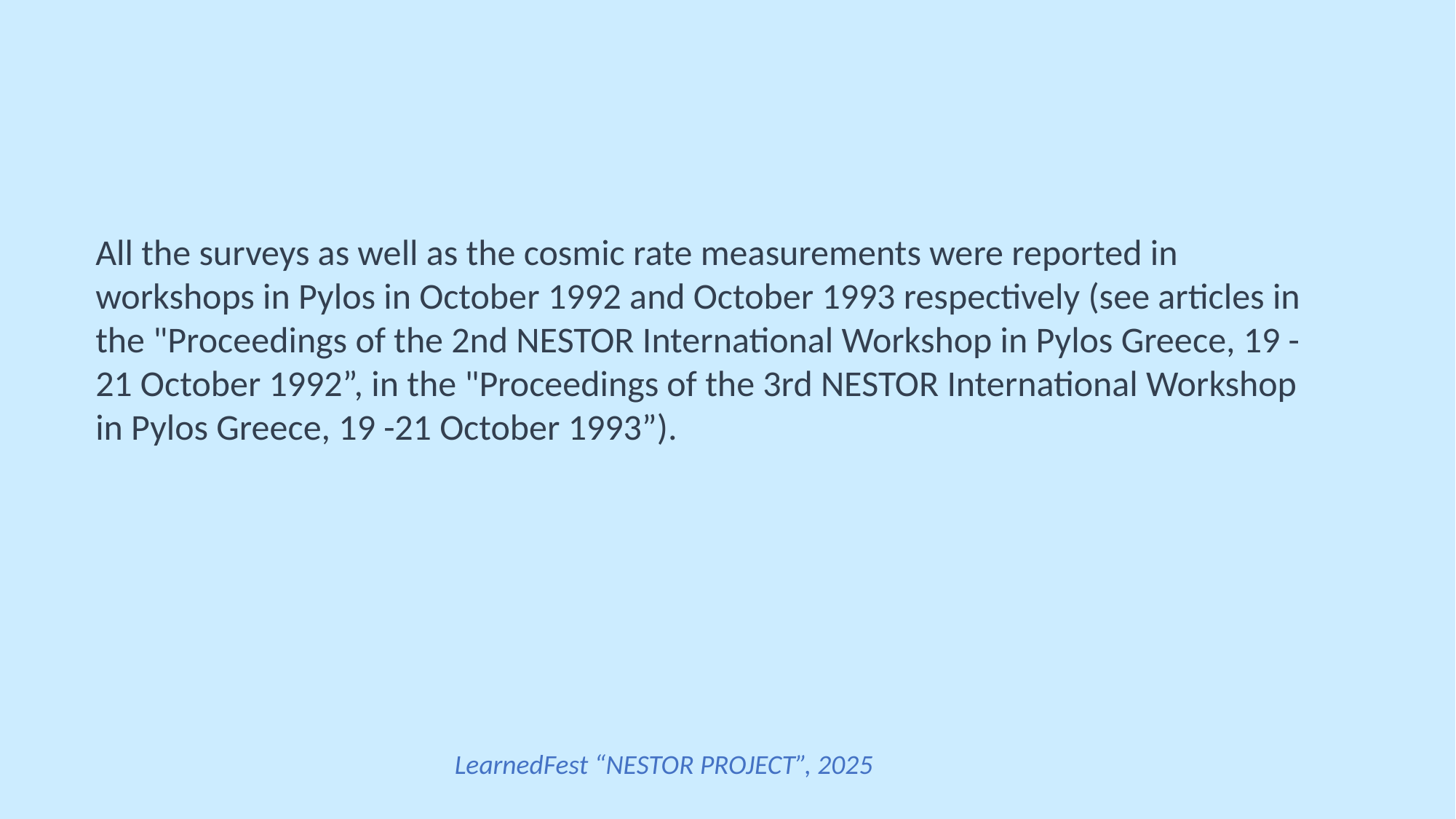

All the surveys as well as the cosmic rate measurements were reported in workshops in Pylos in October 1992 and October 1993 respectively (see articles in the "Proceedings of the 2nd NESTOR International Workshop in Pylos Greece, 19 -21 October 1992”, in the "Proceedings of the 3rd NESTOR International Workshop in Pylos Greece, 19 -21 October 1993”).
LearnedFest “NESTOR PROJECT”, 2025